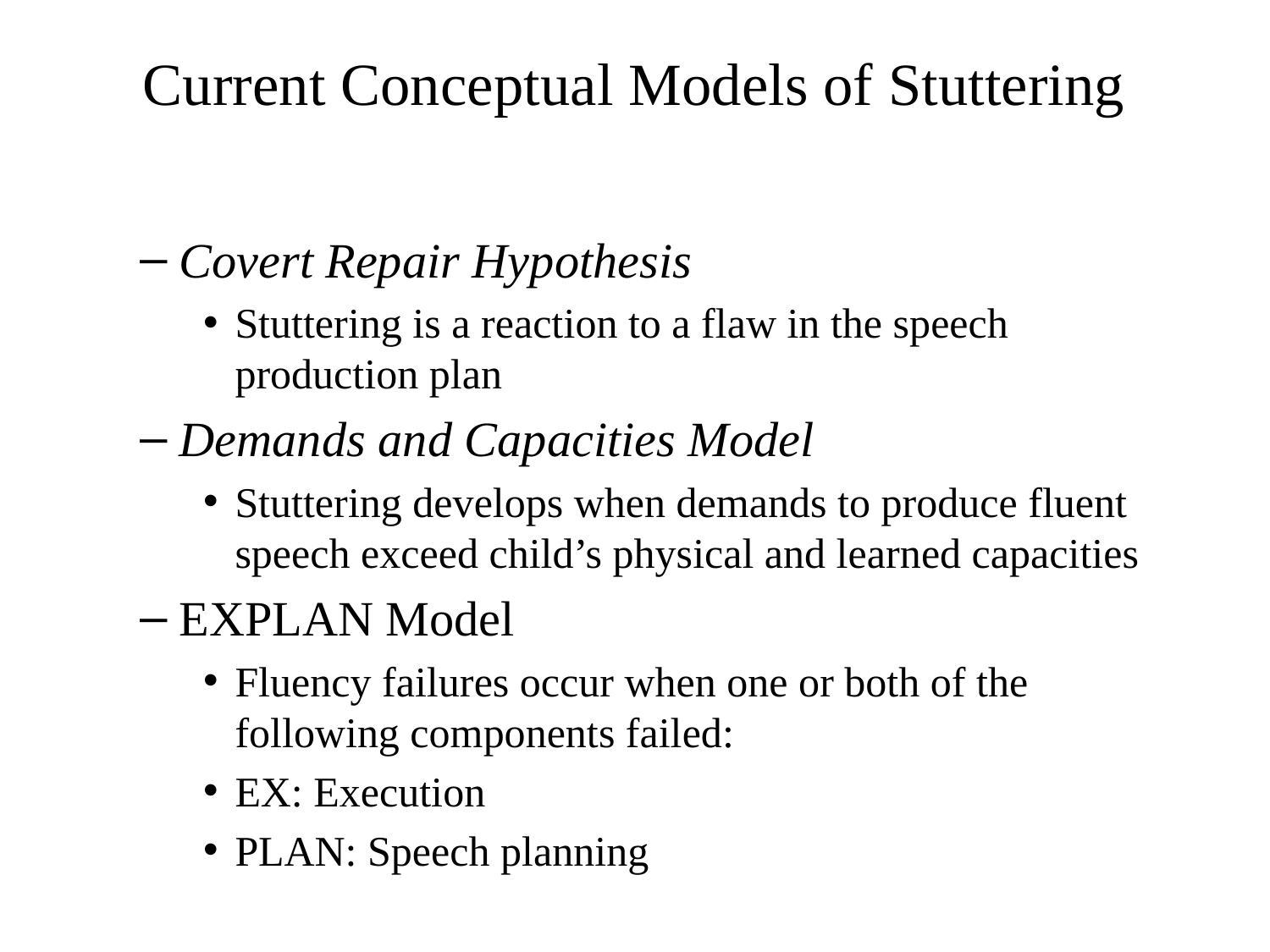

# Current Conceptual Models of Stuttering
Covert Repair Hypothesis
Stuttering is a reaction to a flaw in the speech production plan
Demands and Capacities Model
Stuttering develops when demands to produce fluent speech exceed child’s physical and learned capacities
EXPLAN Model
Fluency failures occur when one or both of the following components failed:
EX: Execution
PLAN: Speech planning